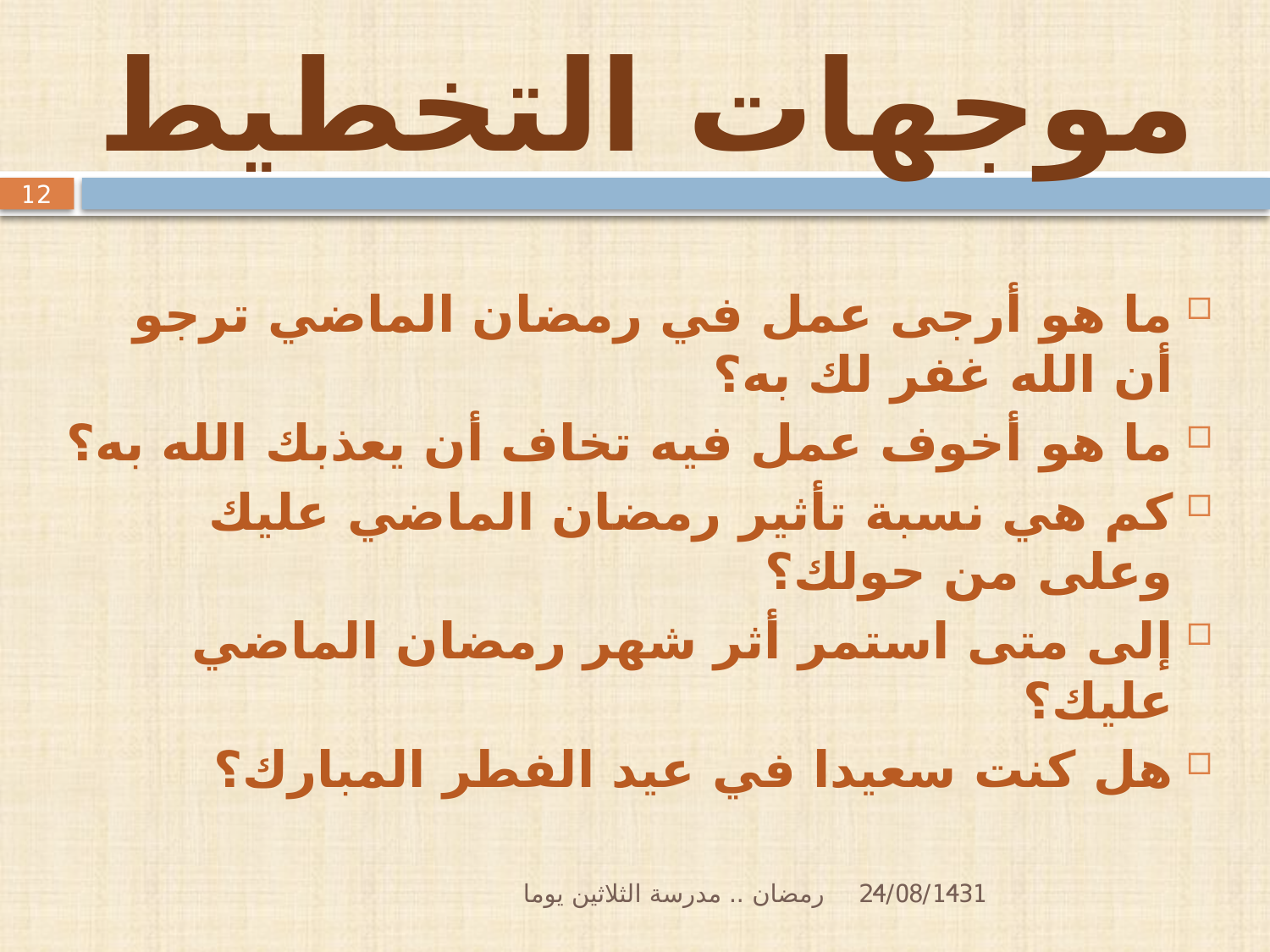

# موجهات التخطيط
12

ما هو أرجى عمل في رمضان الماضي ترجو أن الله غفر لك به؟
ما هو أخوف عمل فيه تخاف أن يعذبك الله به؟
كم هي نسبة تأثير رمضان الماضي عليك وعلى من حولك؟
إلى متى استمر أثر شهر رمضان الماضي عليك؟
هل كنت سعيدا في عيد الفطر المبارك؟
رمضان .. مدرسة الثلاثين يوما
24/08/1431